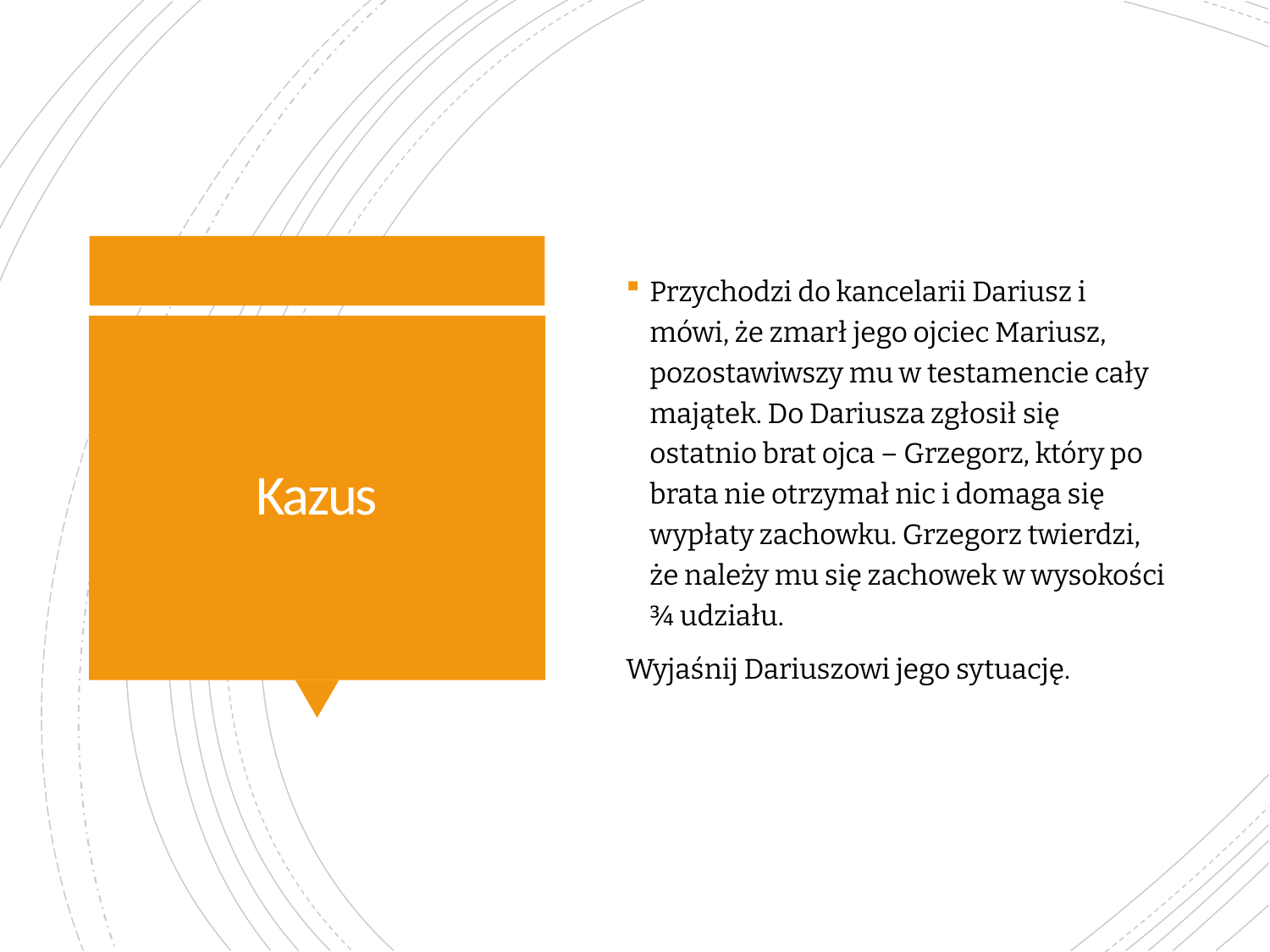

Przychodzi do kancelarii Dariusz i mówi, że zmarł jego ojciec Mariusz, pozostawiwszy mu w testamencie cały majątek. Do Dariusza zgłosił się ostatnio brat ojca – Grzegorz, który po brata nie otrzymał nic i domaga się wypłaty zachowku. Grzegorz twierdzi, że należy mu się zachowek w wysokości ¾ udziału.
Wyjaśnij Dariuszowi jego sytuację.
# Kazus